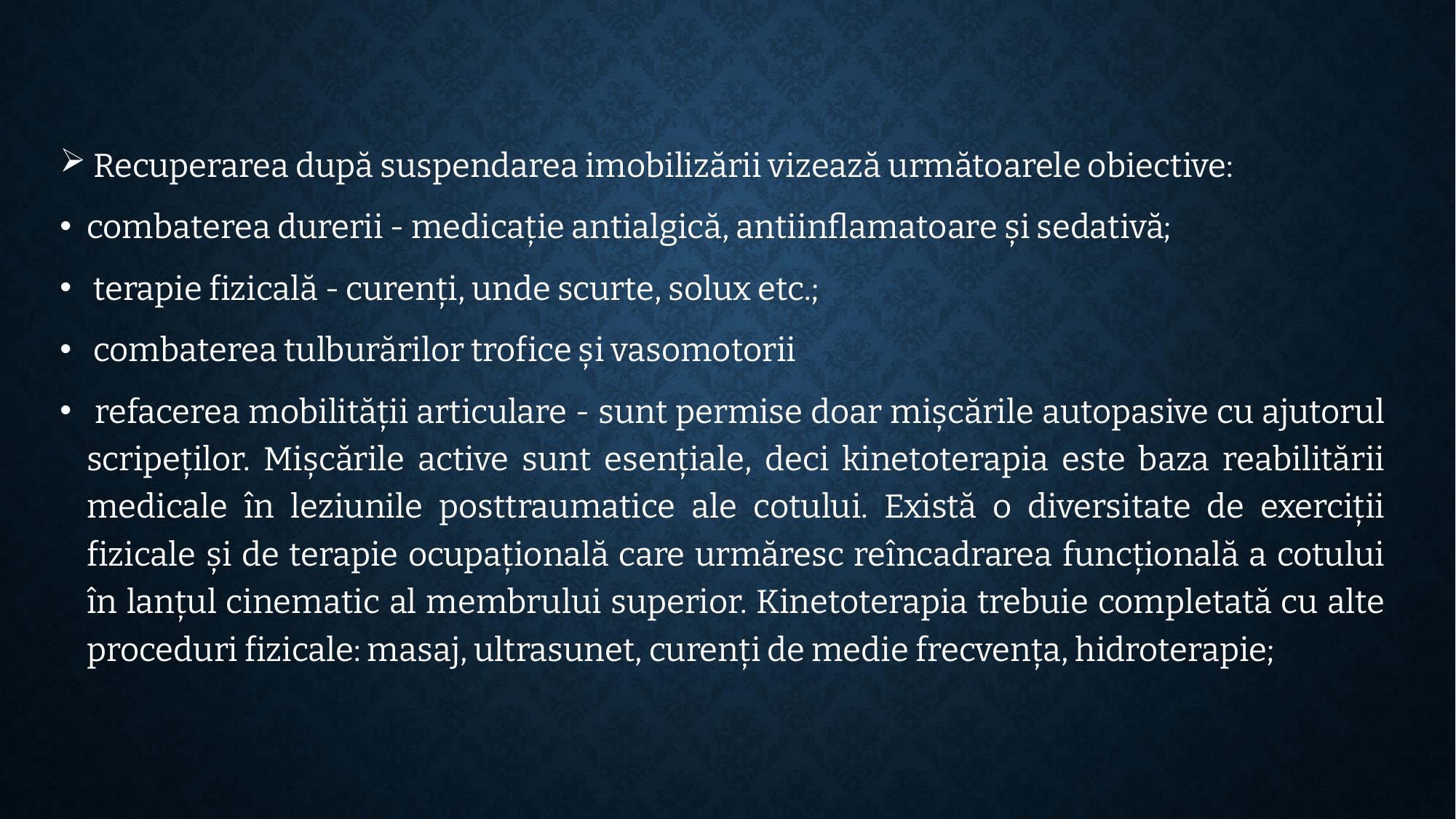

Recuperarea după suspendarea imobilizării vizează următoarele obiective:
combaterea durerii - medicație antialgică, antiinflamatoare și sedativă;
 terapie fizicală - curenți, unde scurte, solux etc.;
 combaterea tulburărilor trofice și vasomotorii
 refacerea mobilității articulare - sunt permise doar mișcările autopasive cu ajutorul scripeților. Mișcările active sunt esențiale, deci kinetoterapia este baza reabilitării medicale în leziunile posttraumatice ale cotului. Există o diversitate de exerciții fizicale și de terapie ocupațională care urmăresc reîncadrarea funcțională a cotului în lanțul cinematic al membrului superior. Kinetoterapia trebuie completată cu alte proceduri fizicale: masaj, ultrasunet, curenți de medie frecvența, hidroterapie;